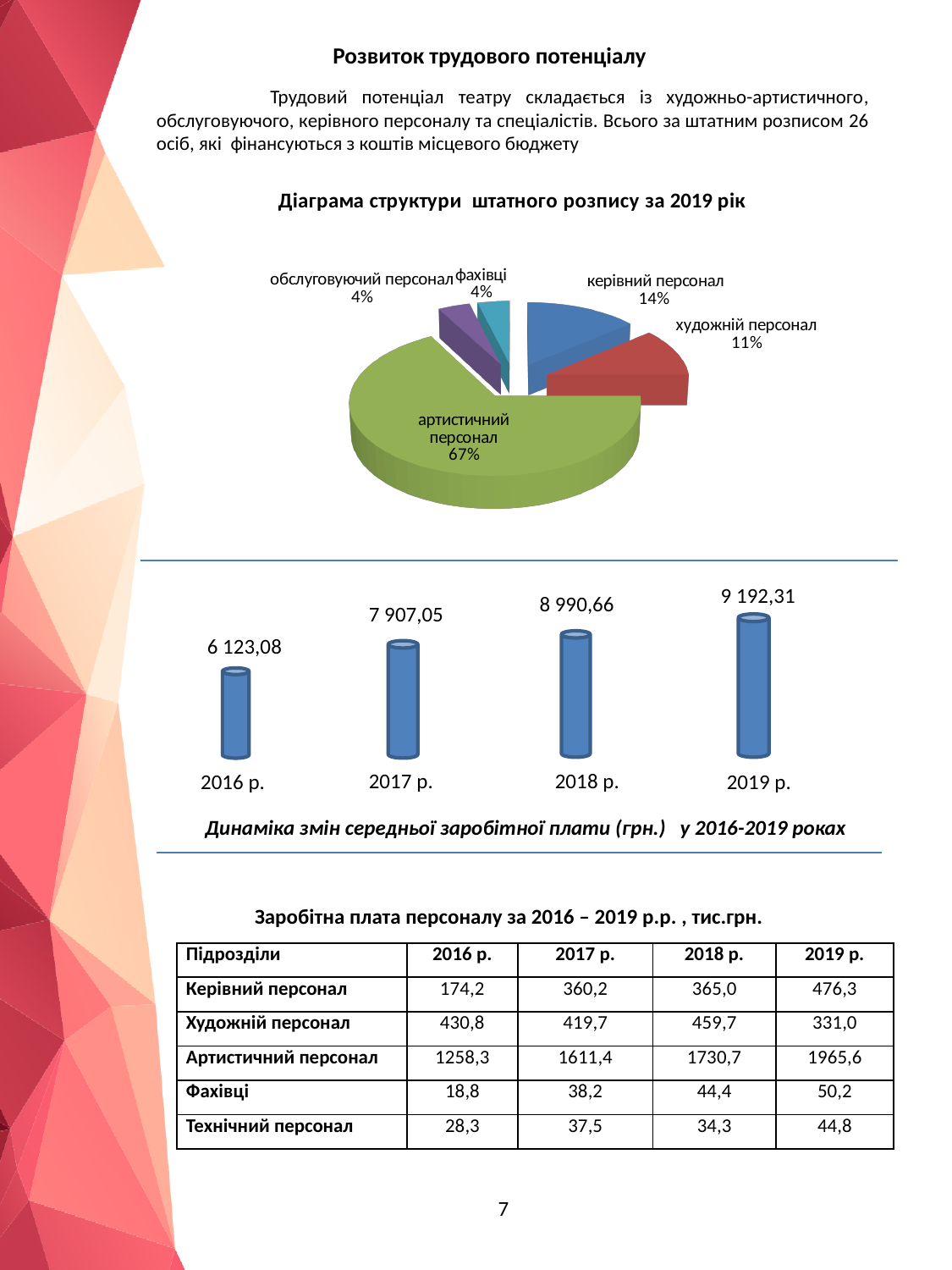

# Розвиток трудового потенціалу
        Трудовий потенціал театру складається із художньо-артистичного, обслуговуючого, керівного персоналу та спеціалістів. Всього за штатним розписом 26 осіб, які  фінансуються з коштів місцевого бюджету

[unsupported chart]

9 192,31
8 990,66
7 907,05

6 123,08

2017 р.
2018 р.
2016 р.
2019 р.
 Динаміка змін середньої заробітної плати (грн.)   у 2016-2019 роках
Заробітна плата персоналу за 2016 – 2019 р.р. , тис.грн.
| Підрозділи | 2016 р. | 2017 р. | 2018 р. | 2019 р. |
| --- | --- | --- | --- | --- |
| Керівний персонал | 174,2 | 360,2 | 365,0 | 476,3 |
| Художній персонал | 430,8 | 419,7 | 459,7 | 331,0 |
| Артистичний персонал | 1258,3 | 1611,4 | 1730,7 | 1965,6 |
| Фахівці | 18,8 | 38,2 | 44,4 | 50,2 |
| Технічний персонал | 28,3 | 37,5 | 34,3 | 44,8 |
7